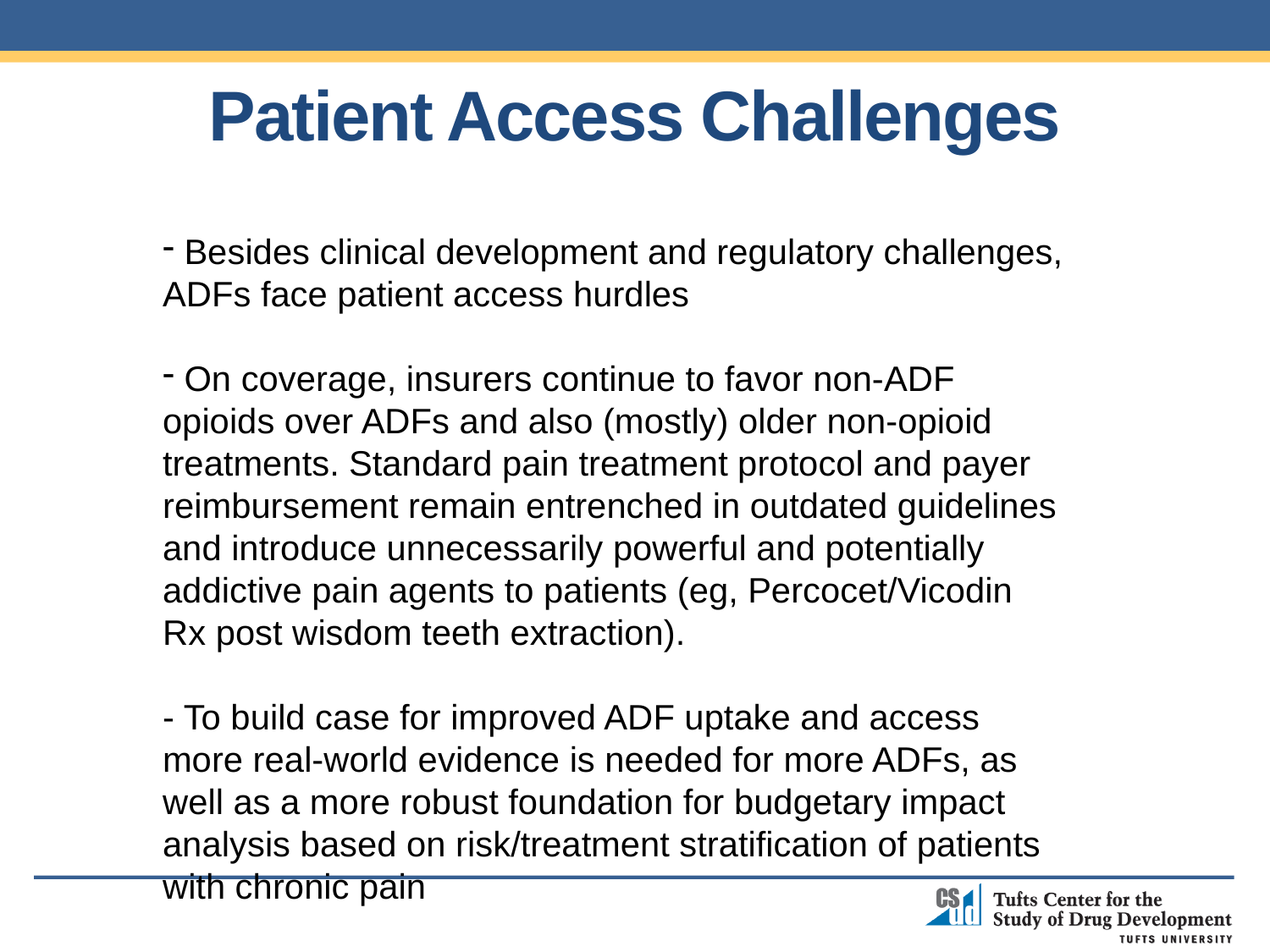

Patient Access Challenges
 Besides clinical development and regulatory challenges, ADFs face patient access hurdles

 On coverage, insurers continue to favor non-ADF opioids over ADFs and also (mostly) older non-opioid treatments. Standard pain treatment protocol and payer reimbursement remain entrenched in outdated guidelines and introduce unnecessarily powerful and potentially addictive pain agents to patients (eg, Percocet/Vicodin Rx post wisdom teeth extraction).

- To build case for improved ADF uptake and access more real-world evidence is needed for more ADFs, as well as a more robust foundation for budgetary impact analysis based on risk/treatment stratification of patients with chronic pain